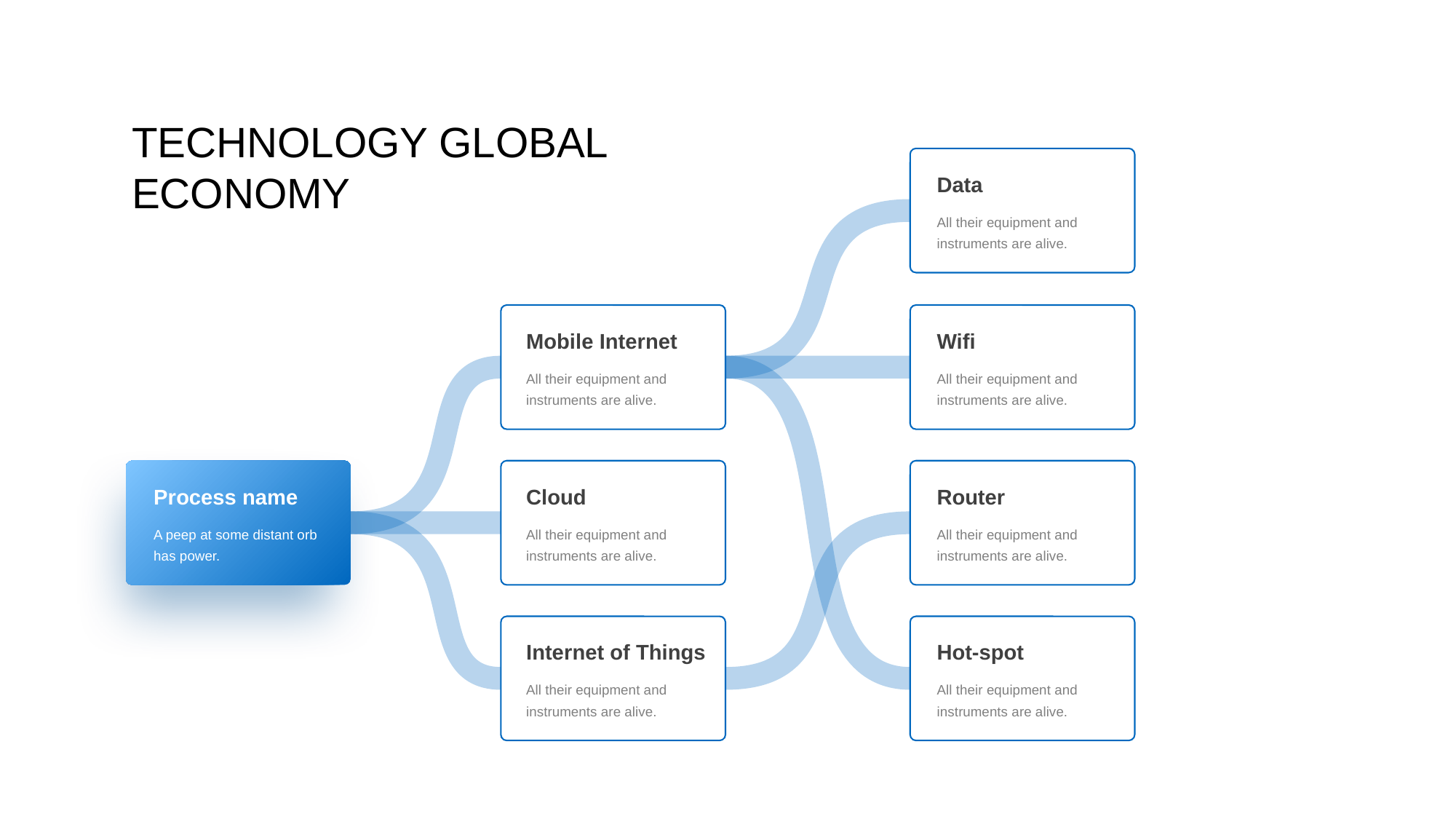

TECHNOLOGY GLOBAL
ECONOMY

Data
All their equipment and instruments are alive.

Mobile Internet
Wifi
All their equipment and instruments are alive.
All their equipment and instruments are alive.

Process name
A peep at some distant orb has power.
Cloud
Router
All their equipment and instruments are alive.
All their equipment and instruments are alive.

Internet of Things
Hot-spot
All their equipment and instruments are alive.
All their equipment and instruments are alive.